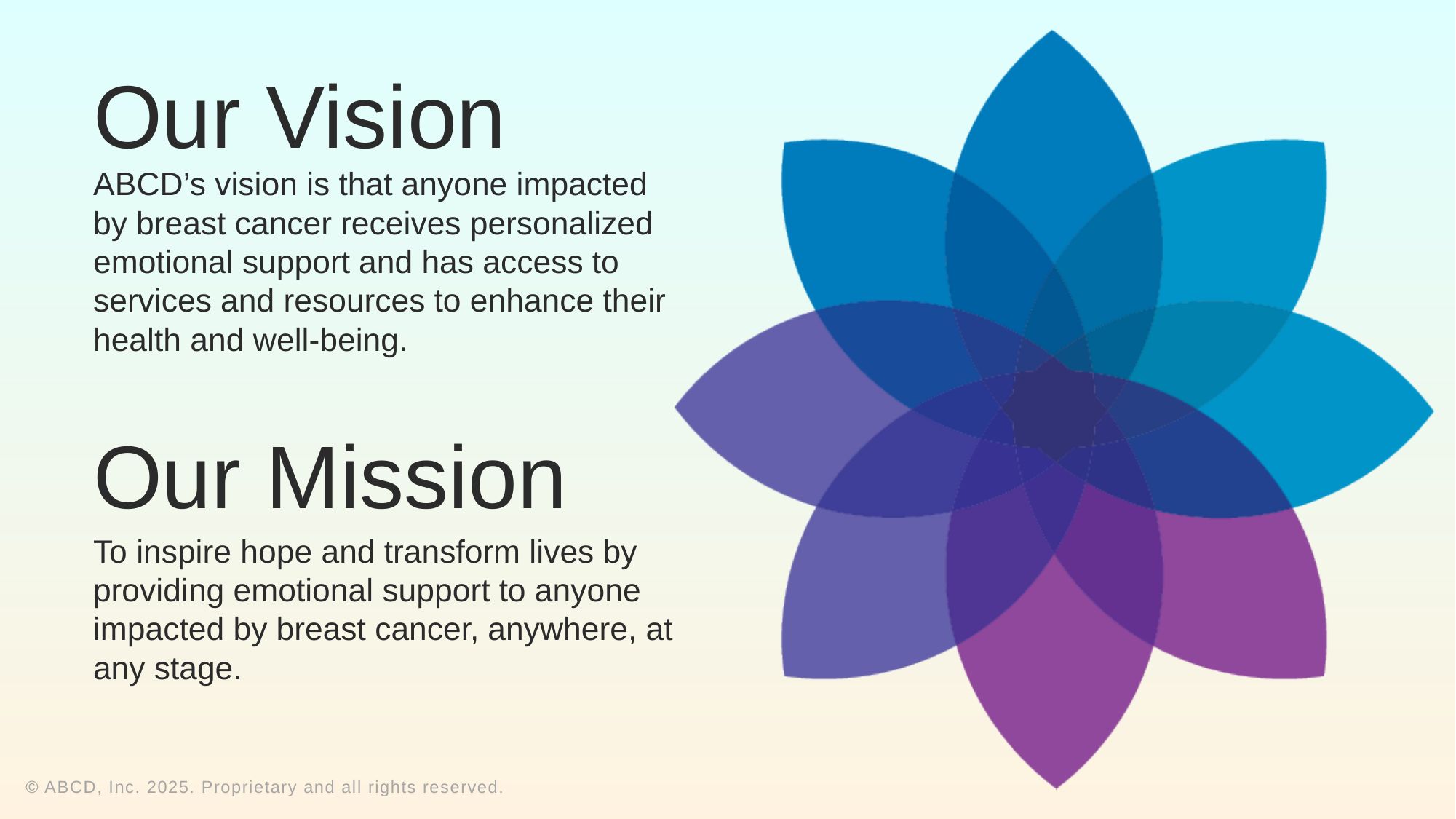

Our Vision
ABCD’s vision is that anyone impacted by breast cancer receives personalized emotional support and has access to services and resources to enhance their health and well-being.
Our Mission
To inspire hope and transform lives by providing emotional support to anyone impacted by breast cancer, anywhere, at any stage.
© ABCD, Inc. 2025. Proprietary and all rights reserved.